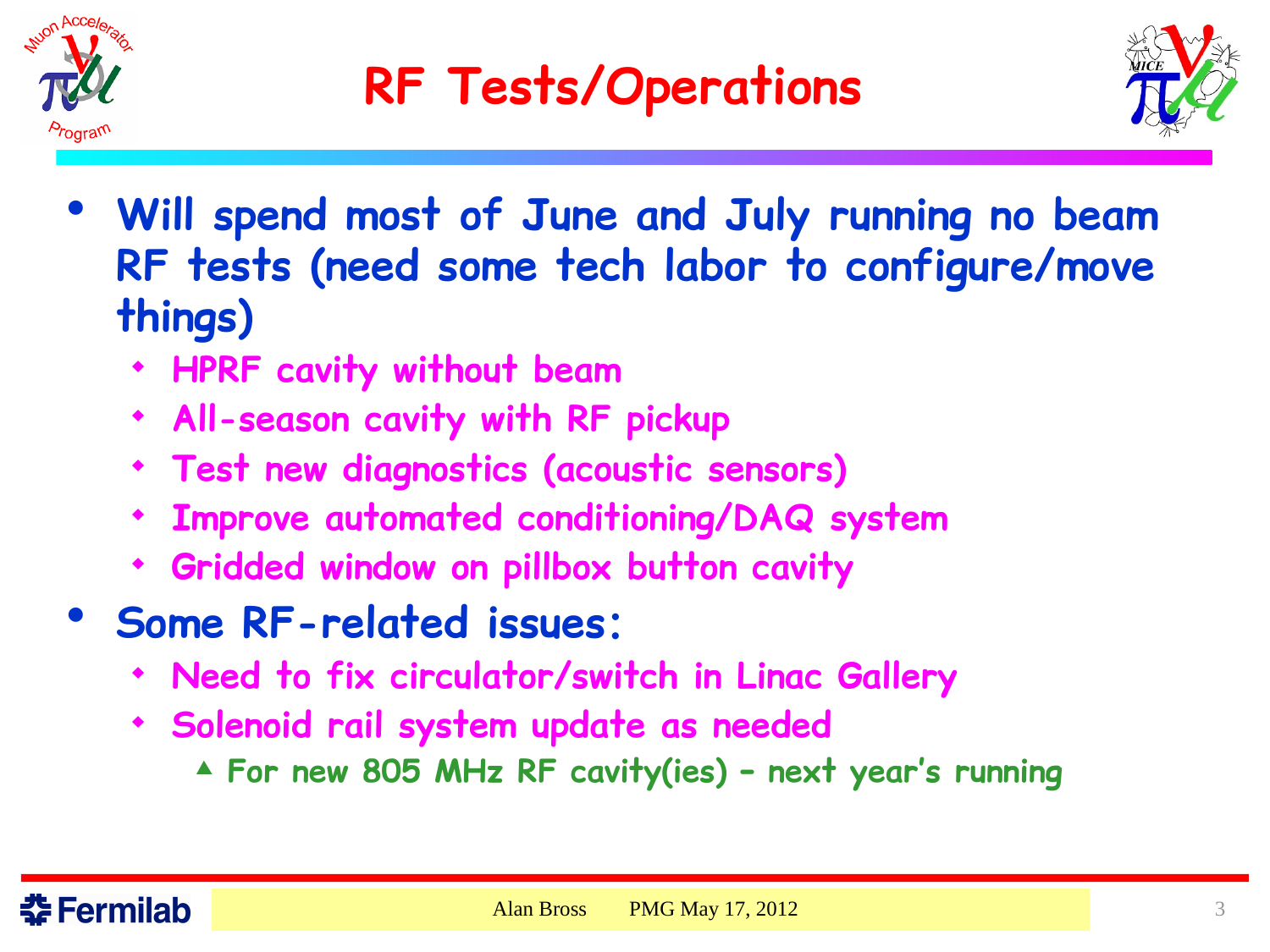

# RF Tests/Operations
Will spend most of June and July running no beam RF tests (need some tech labor to configure/move things)
HPRF cavity without beam
All-season cavity with RF pickup
Test new diagnostics (acoustic sensors)
Improve automated conditioning/DAQ system
Gridded window on pillbox button cavity
Some RF-related issues:
Need to fix circulator/switch in Linac Gallery
Solenoid rail system update as needed
For new 805 MHz RF cavity(ies) – next year’s running

Alan Bross        PMG May 17, 2012
3